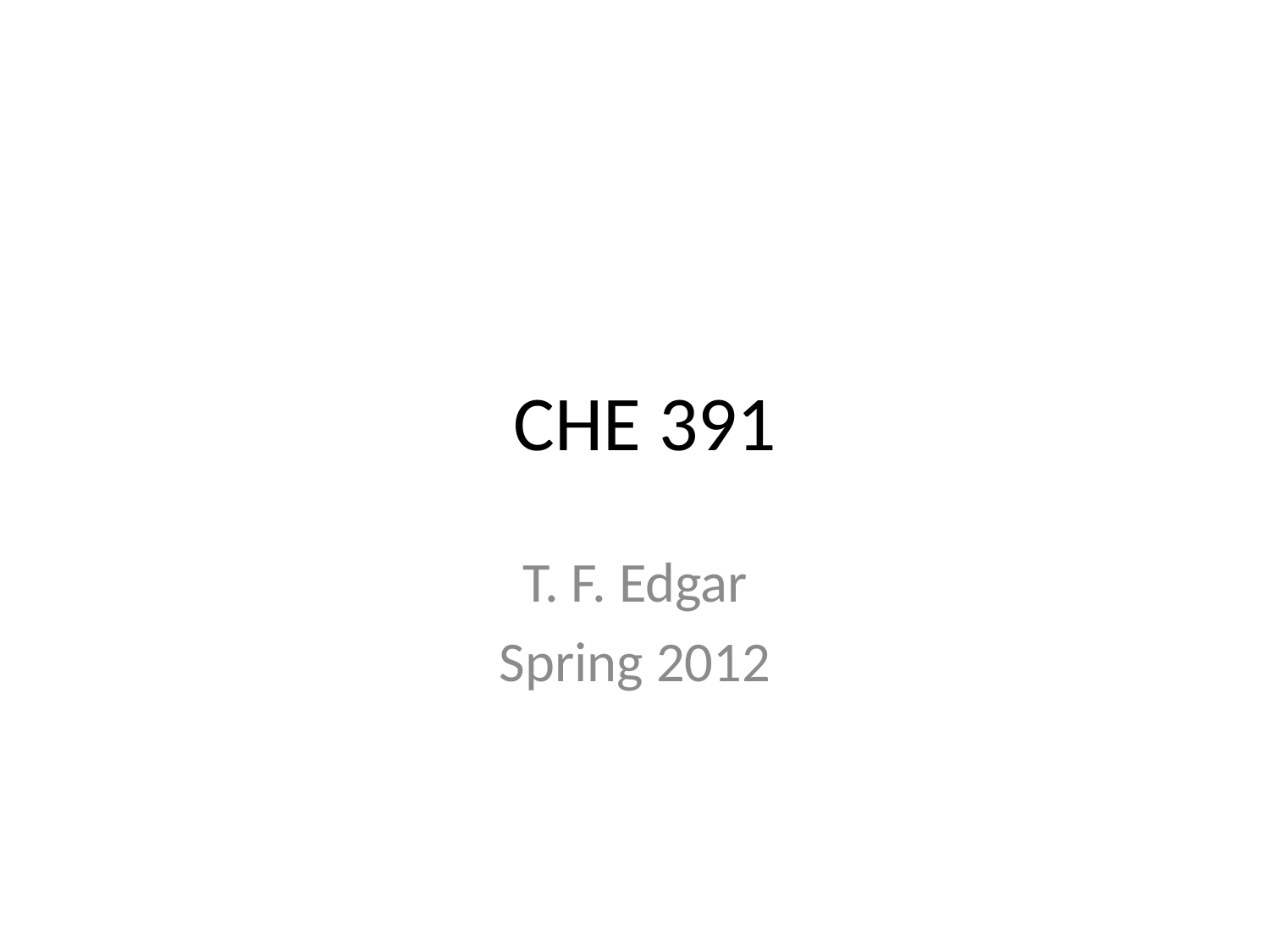

# CHE 391
T. F. Edgar
Spring 2012